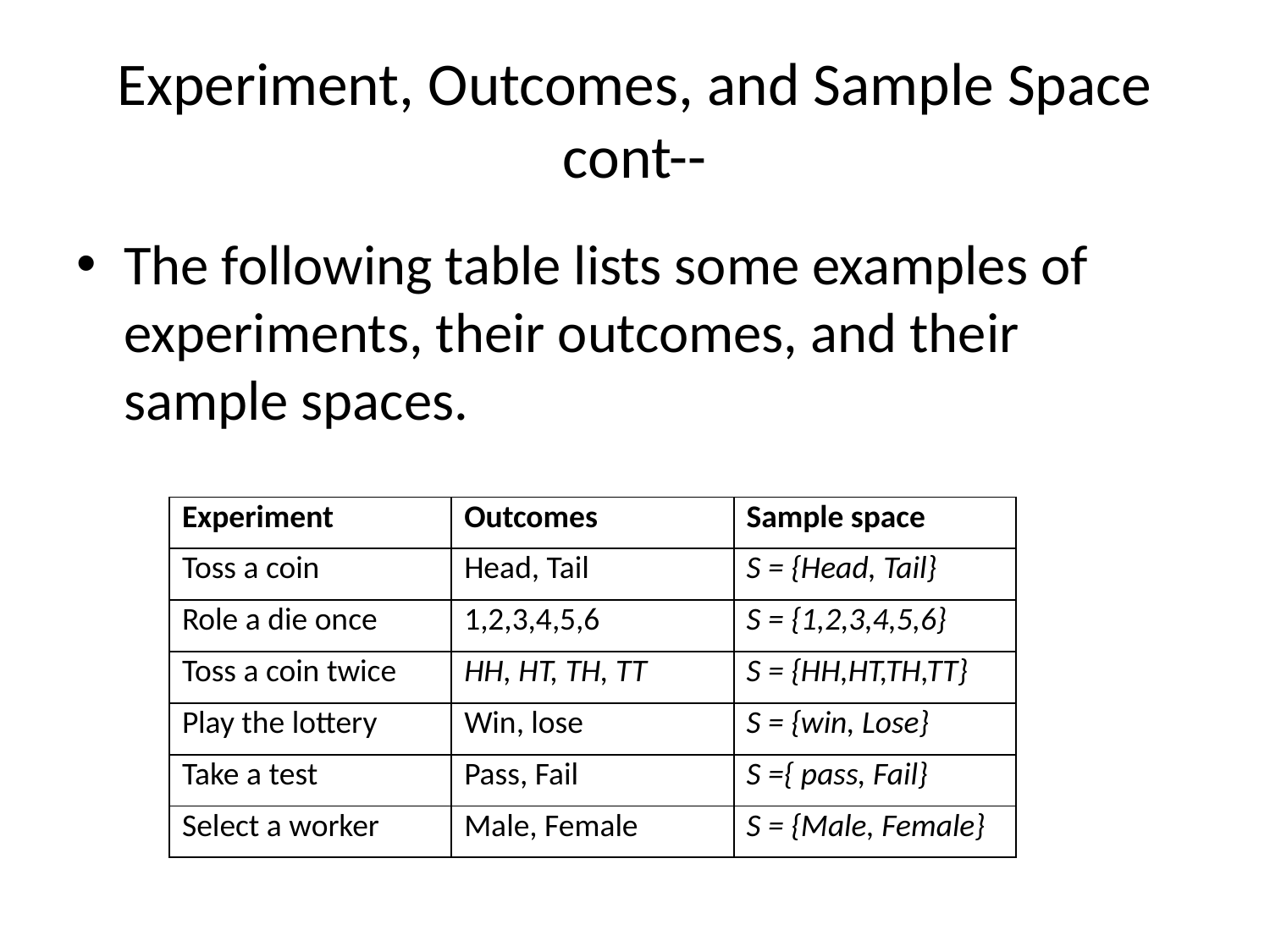

# Experiment, Outcomes, and Sample Space cont--
The following table lists some examples of experiments, their outcomes, and their sample spaces.

| Experiment | Outcomes | Sample space |
| --- | --- | --- |
| Toss a coin | Head, Tail | S = {Head, Tail} |
| Role a die once | 1,2,3,4,5,6 | S = {1,2,3,4,5,6} |
| Toss a coin twice | HH, HT, TH, TT | S = {HH,HT,TH,TT} |
| Play the lottery | Win, lose | S = {win, Lose} |
| Take a test | Pass, Fail | S ={ pass, Fail} |
| Select a worker | Male, Female | S = {Male, Female} |